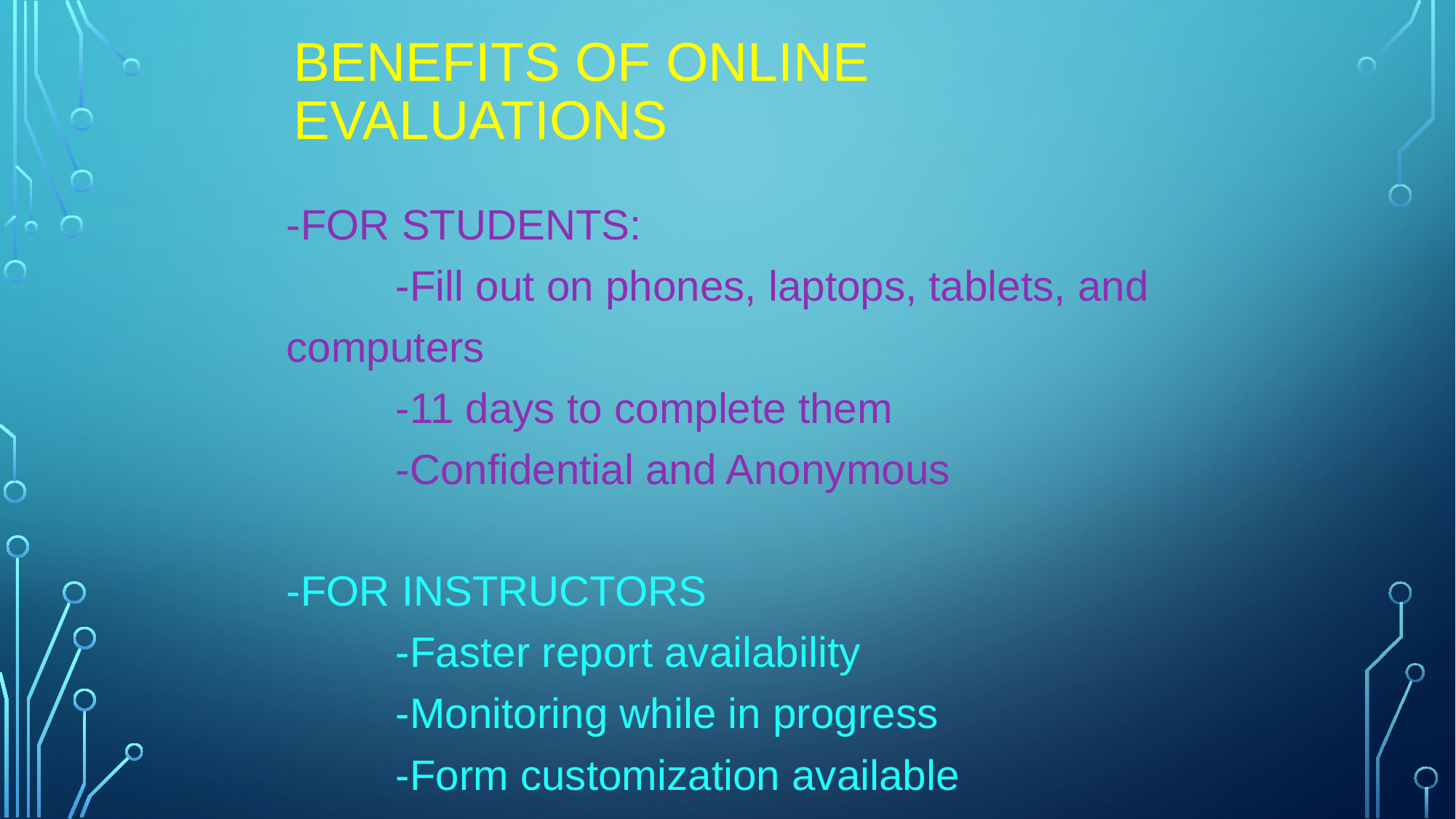

# Benefits of online EVALUATIONS
-FOR STUDENTS:
	-Fill out on phones, laptops, tablets, and computers
	-11 days to complete them
	-Confidential and Anonymous

-FOR INSTRUCTORS
	-Faster report availability
	-Monitoring while in progress
	-Form customization available